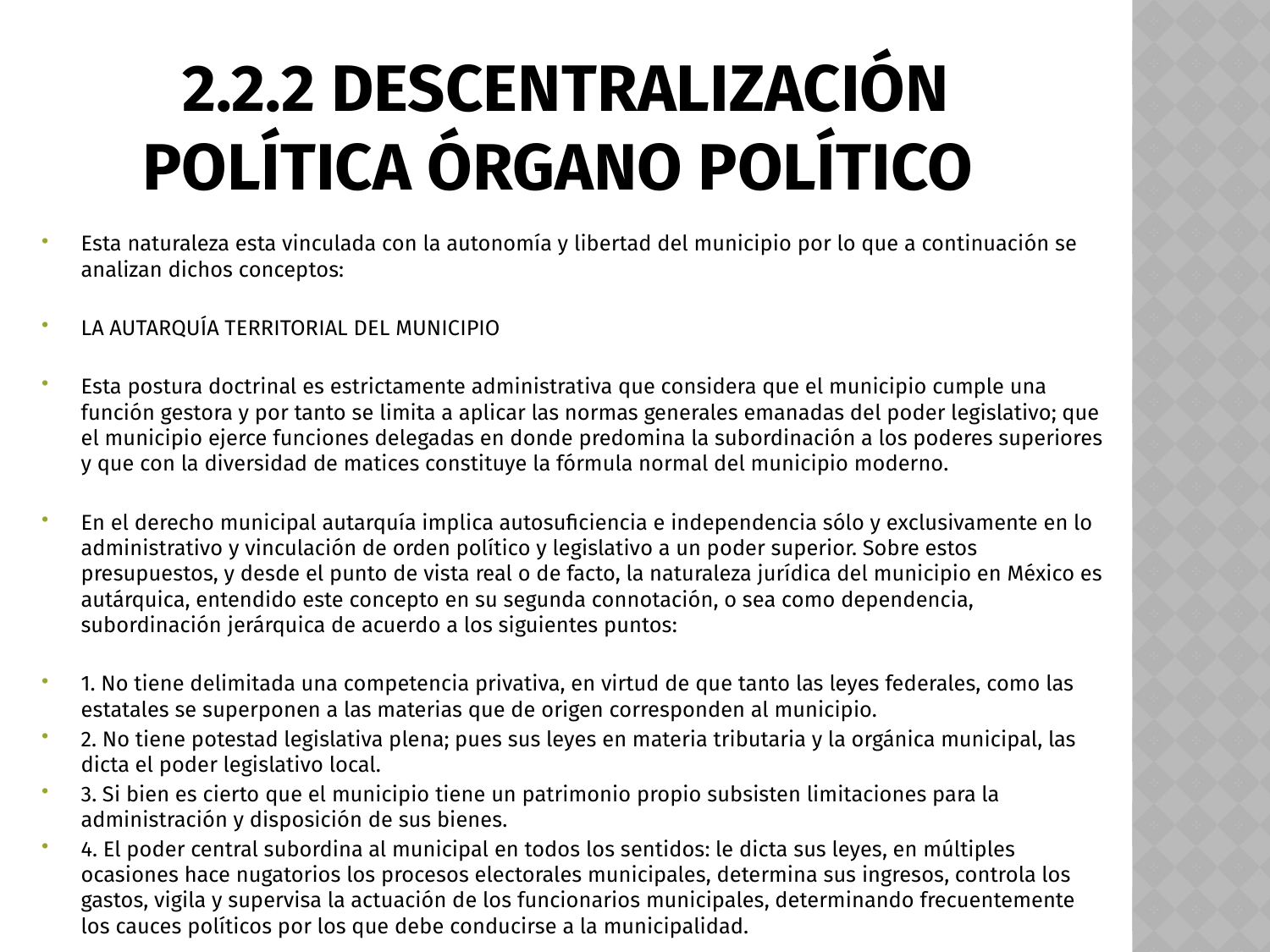

# 2.2.2 Descentralización política Órgano político
Esta naturaleza esta vinculada con la autonomía y libertad del municipio por lo que a continuación se analizan dichos conceptos:

LA AUTARQUÍA TERRITORIAL DEL MUNICIPIO

Esta postura doctrinal es estrictamente administrativa que considera que el municipio cumple una función gestora y por tanto se limita a aplicar las normas generales emanadas del poder legislativo; que el municipio ejerce funciones delegadas en donde predomina la subordinación a los poderes superiores y que con la diversidad de matices constituye la fórmula normal del municipio moderno.

En el derecho municipal autarquía implica autosuficiencia e independencia sólo y exclusivamente en lo administrativo y vinculación de orden político y legislativo a un poder superior. Sobre estos presupuestos, y desde el punto de vista real o de facto, la naturaleza jurídica del municipio en México es autárquica, entendido este concepto en su segunda connotación, o sea como dependencia, subordinación jerárquica de acuerdo a los siguientes puntos:

1. No tiene delimitada una competencia privativa, en virtud de que tanto las leyes federales, como las estatales se superponen a las materias que de origen corresponden al municipio.
2. No tiene potestad legislativa plena; pues sus leyes en materia tributaria y la orgánica municipal, las dicta el poder legislativo local.
3. Si bien es cierto que el municipio tiene un patrimonio propio subsisten limitaciones para la administración y disposición de sus bienes.
4. El poder central subordina al municipal en todos los sentidos: le dicta sus leyes, en múltiples ocasiones hace nugatorios los procesos electorales municipales, determina sus ingresos, controla los gastos, vigila y supervisa la actuación de los funcionarios municipales, determinando frecuentemente los cauces políticos por los que debe conducirse a la municipalidad.